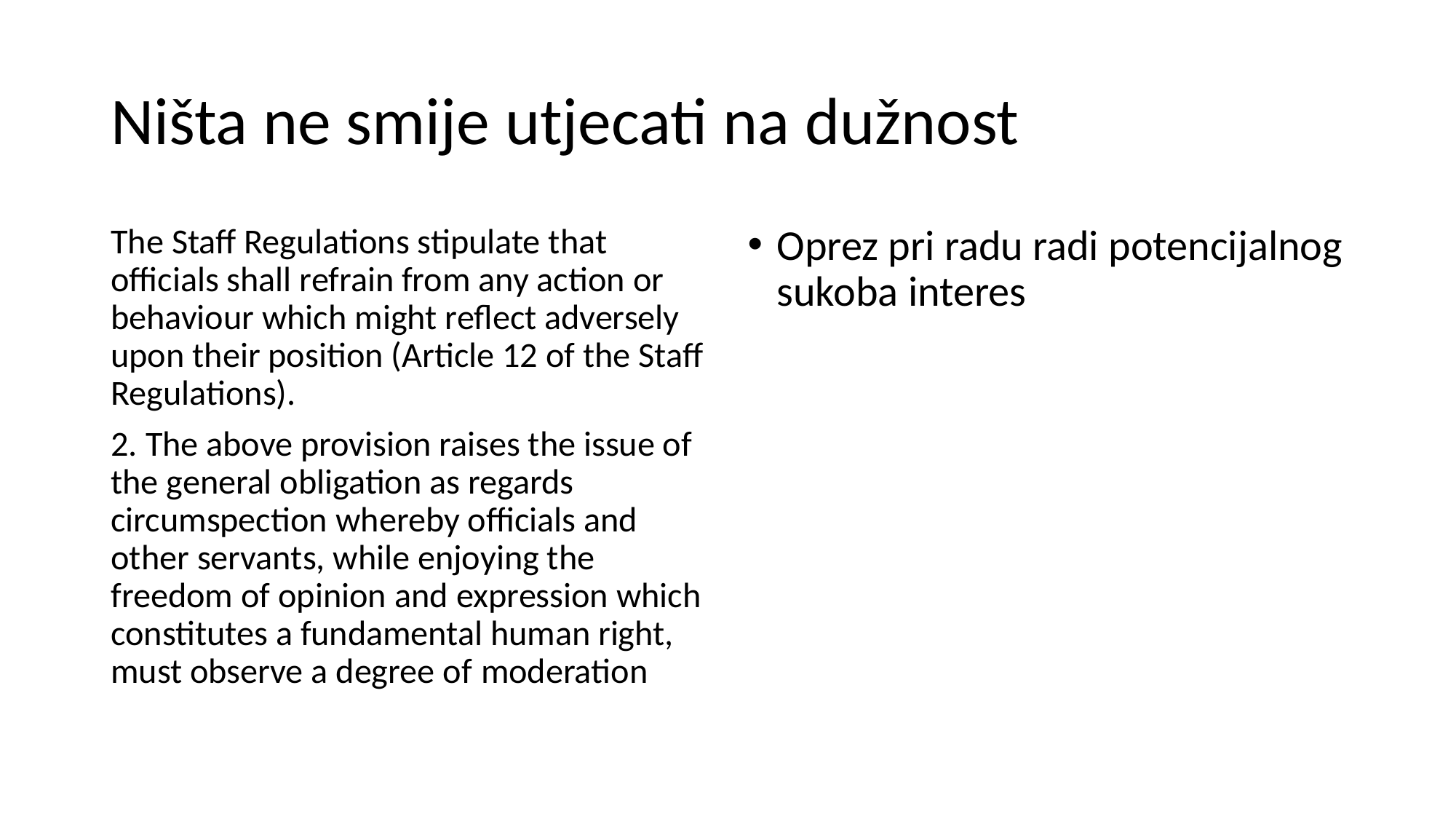

# Ništa ne smije utjecati na dužnost
The Staff Regulations stipulate that officials shall refrain from any action or behaviour which might reflect adversely upon their position (Article 12 of the Staff Regulations).
2. The above provision raises the issue of the general obligation as regards circumspection whereby officials and other servants, while enjoying the freedom of opinion and expression which constitutes a fundamental human right, must observe a degree of moderation
Oprez pri radu radi potencijalnog sukoba interes